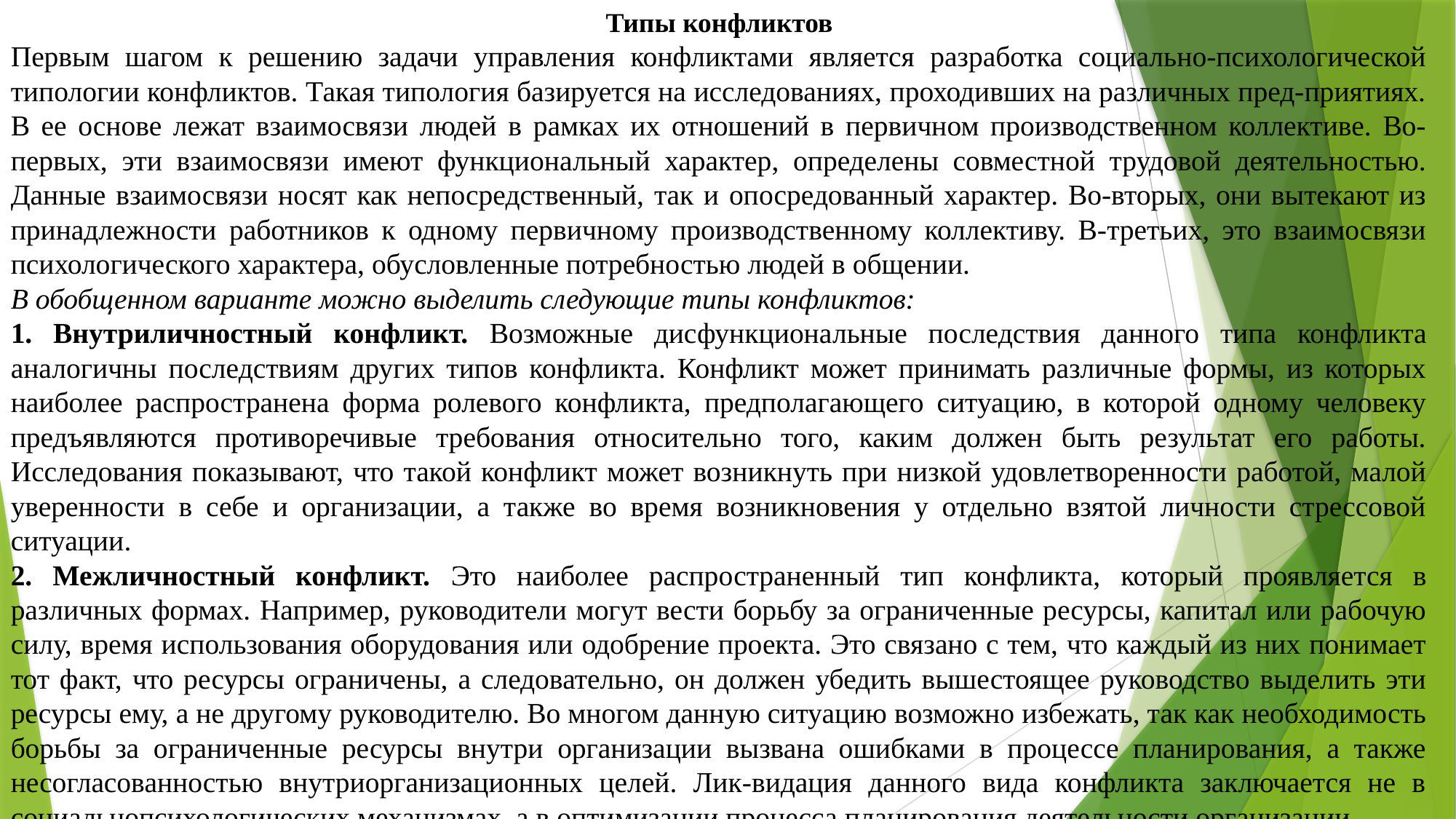

Типы конфликтов
Первым шагом к решению задачи управления конфликтами является разработка социально-психологической типологии конфликтов. Такая типология базируется на исследованиях, проходивших на различных пред-приятиях. В ее основе лежат взаимосвязи людей в рамках их отношений в первичном производственном коллективе. Во-первых, эти взаимосвязи имеют функциональный характер, определены совместной трудовой деятельностью. Данные взаимосвязи носят как непосредственный, так и опосредованный характер. Во-вторых, они вытекают из принадлежности работников к одному первичному производственному коллективу. В-третьих, это взаимосвязи психологического характера, обусловленные потребностью людей в общении.
В обобщенном варианте можно выделить следующие типы конфликтов:
1. Внутриличностный конфликт. Возможные дисфункциональные последствия данного типа конфликта аналогичны последствиям других типов конфликта. Конфликт может принимать различные формы, из которых наиболее распространена форма ролевого конфликта, предполагающего ситуацию, в которой одному человеку предъявляются противоречивые требования относительно того, каким должен быть результат его работы. Исследования показывают, что такой конфликт может возникнуть при низкой удовлетворенности работой, малой уверенности в себе и организации, а также во время возникновения у отдельно взятой личности стрессовой ситуации.
2. Межличностный конфликт. Это наиболее распространенный тип конфликта, который проявляется в различных формах. Например, руководители могут вести борьбу за ограниченные ресурсы, капитал или рабочую силу, время использования оборудования или одобрение проекта. Это связано с тем, что каждый из них понимает тот факт, что ресурсы ограничены, а следовательно, он должен убедить вышестоящее руководство выделить эти ресурсы ему, а не другому руководителю. Во многом данную ситуацию возможно избежать, так как необходимость борьбы за ограниченные ресурсы внутри организации вызвана ошибками в процессе планирования, а также несогласованностью внутриорганизационных целей. Лик-видация данного вида конфликта заключается не в социальнопсихологических механизмах, а в оптимизации процесса планирования деятельности организации.